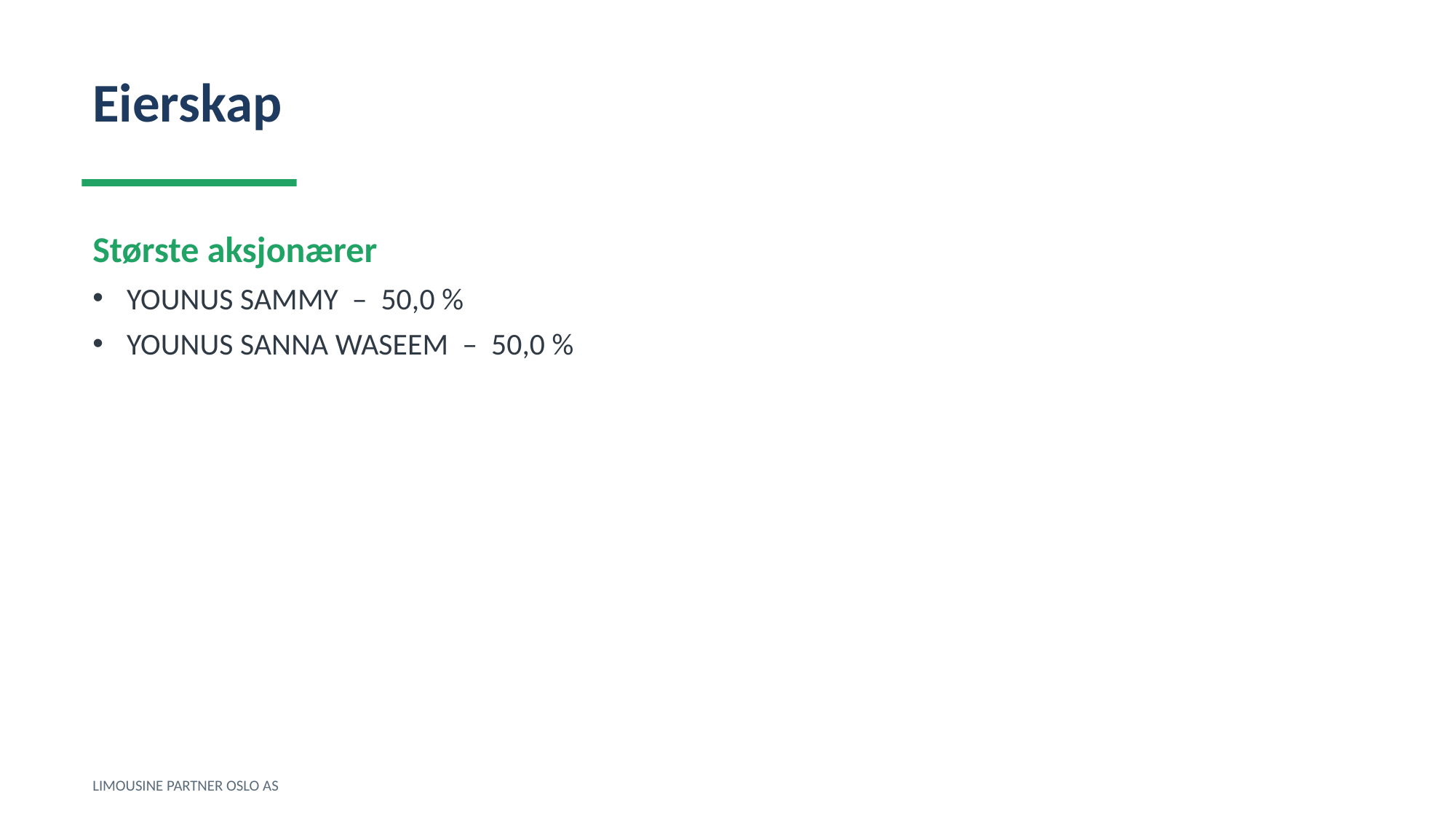

Eierskap

Største aksjonærer
YOUNUS SAMMY  –  50,0 %
YOUNUS SANNA WASEEM  –  50,0 %
LIMOUSINE PARTNER OSLO AS